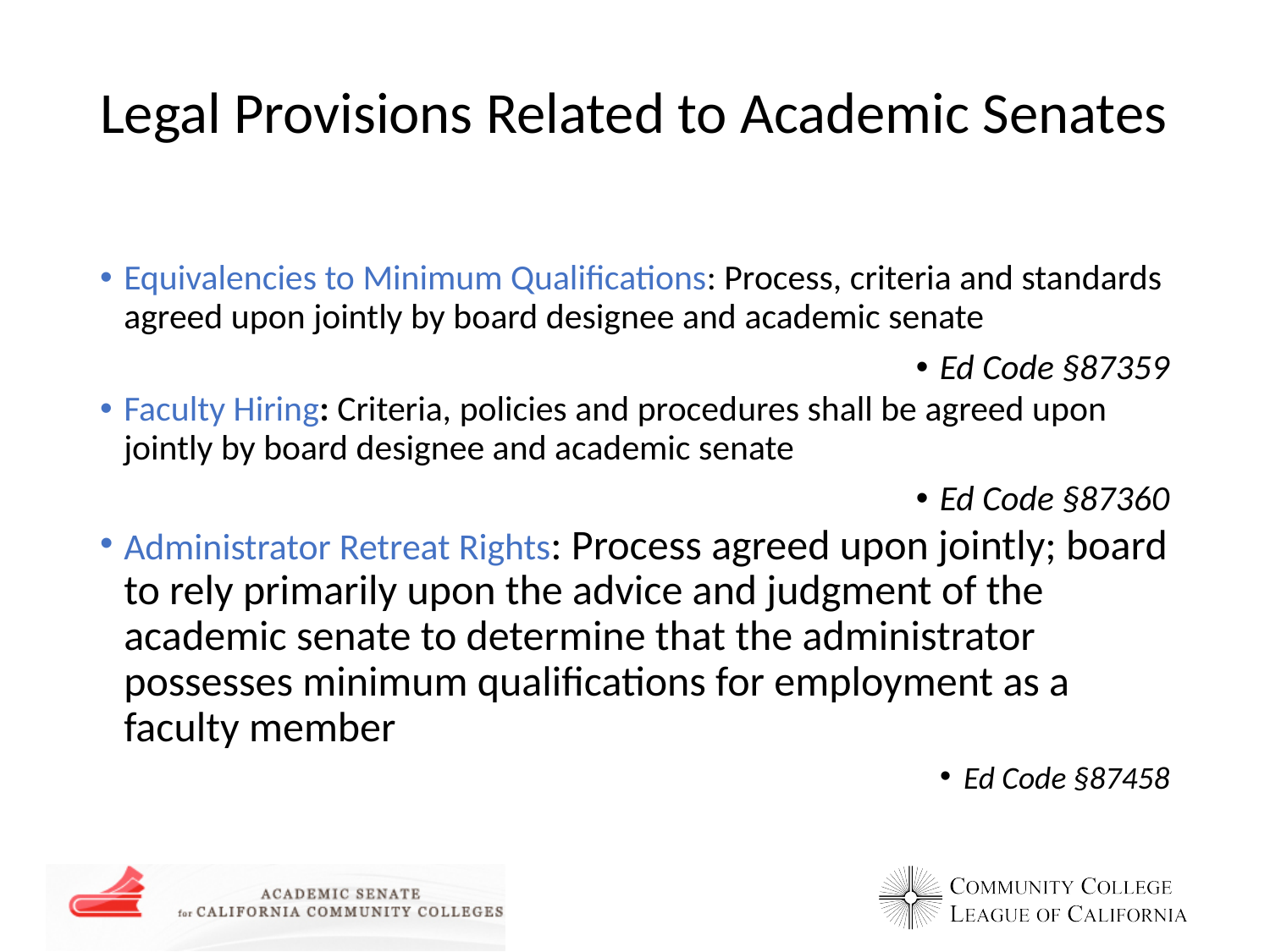

# Legal Provisions Related to Academic Senates
Equivalencies to Minimum Qualifications: Process, criteria and standards agreed upon jointly by board designee and academic senate
Ed Code §87359
Faculty Hiring: Criteria, policies and procedures shall be agreed upon jointly by board designee and academic senate
Ed Code §87360
Administrator Retreat Rights: Process agreed upon jointly; board to rely primarily upon the advice and judgment of the academic senate to determine that the administrator possesses minimum qualifications for employment as a faculty member
Ed Code §87458